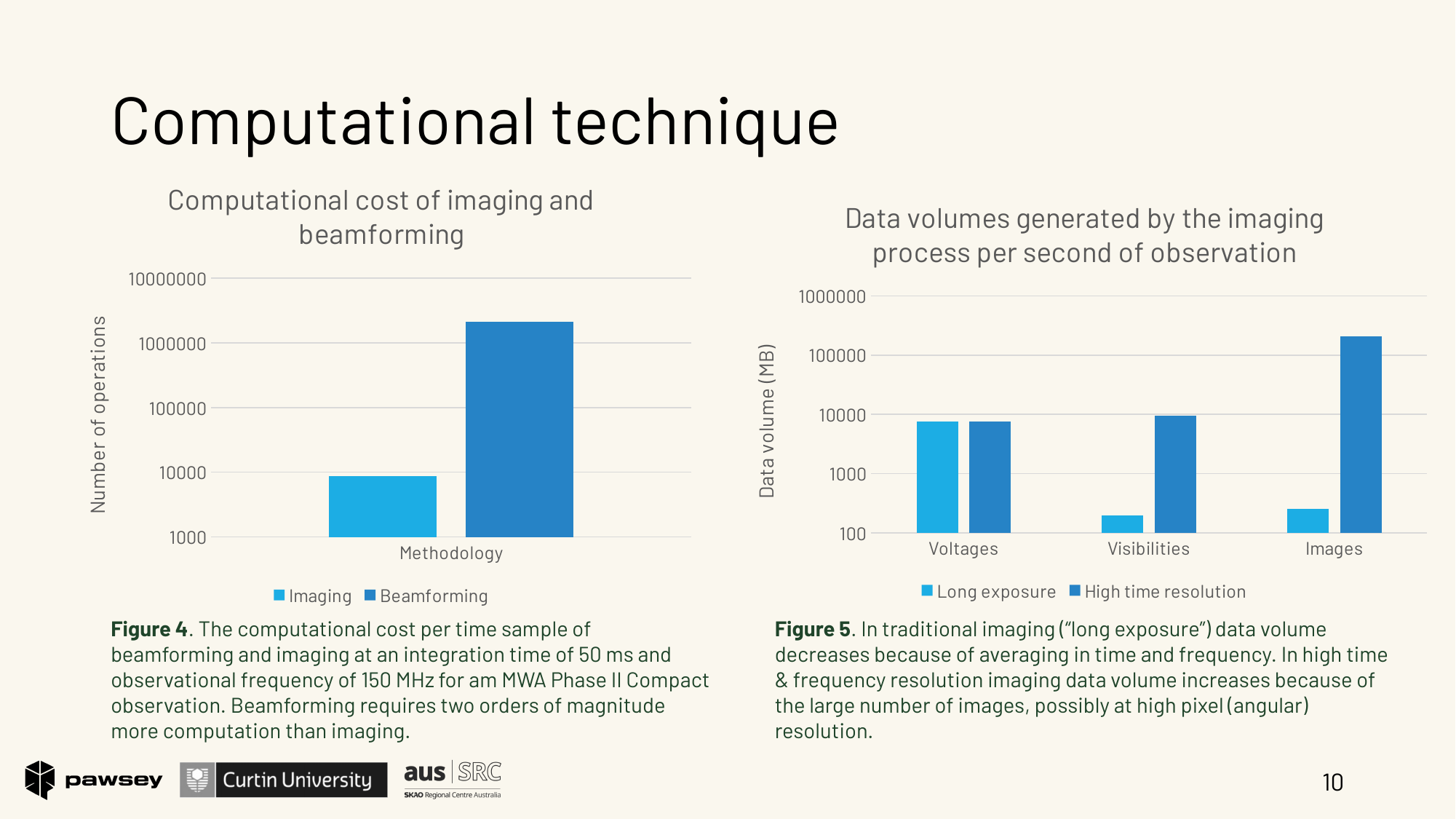

# Computational technique

### Chart: Computational cost of imaging and beamforming

| Category | Imaging | Beamforming |
|---|---|---|
| Methodology | 8614.22 | 2143572.38 |

### Chart: Data volumes generated by the imaging process per second of observation

| Category | Long exposure | High time resolution |
|---|---|---|
| Voltages | 7500.0 | 7500.0 |
| Visibilities | 194.0 | 9500.0 |
| Images | 256.0 | 206000.0 |
Figure 5. In traditional imaging (“long exposure”) data volume decreases because of averaging in time and frequency. In high time & frequency resolution imaging data volume increases because of the large number of images, possibly at high pixel (angular) resolution.
Figure 4. The computational cost per time sample of beamforming and imaging at an integration time of 50 ms and observational frequency of 150 MHz for am MWA Phase II Compact observation. Beamforming requires two orders of magnitude more computation than imaging.
10